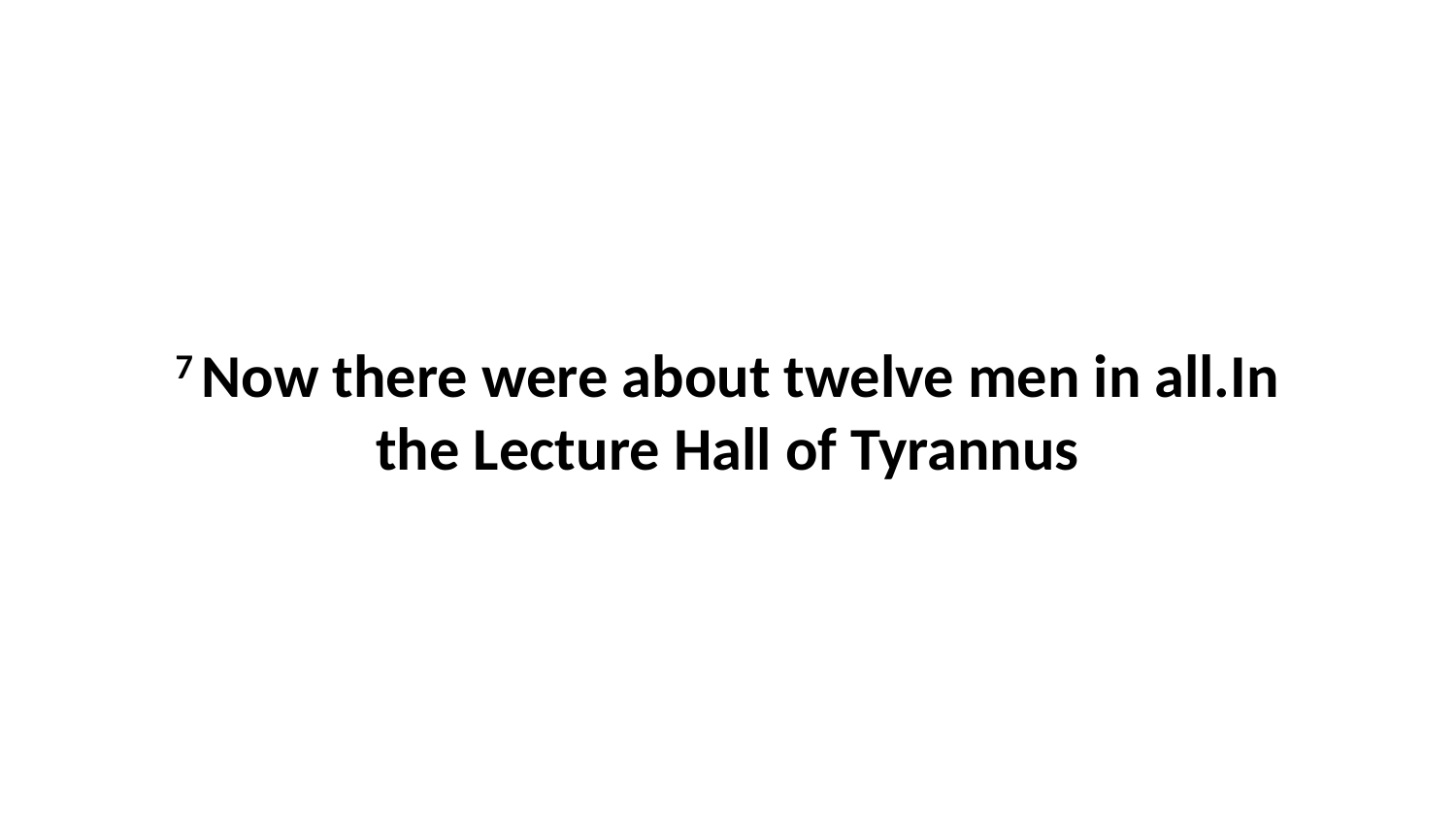

7 Now there were about twelve men in all.In the Lecture Hall of Tyrannus